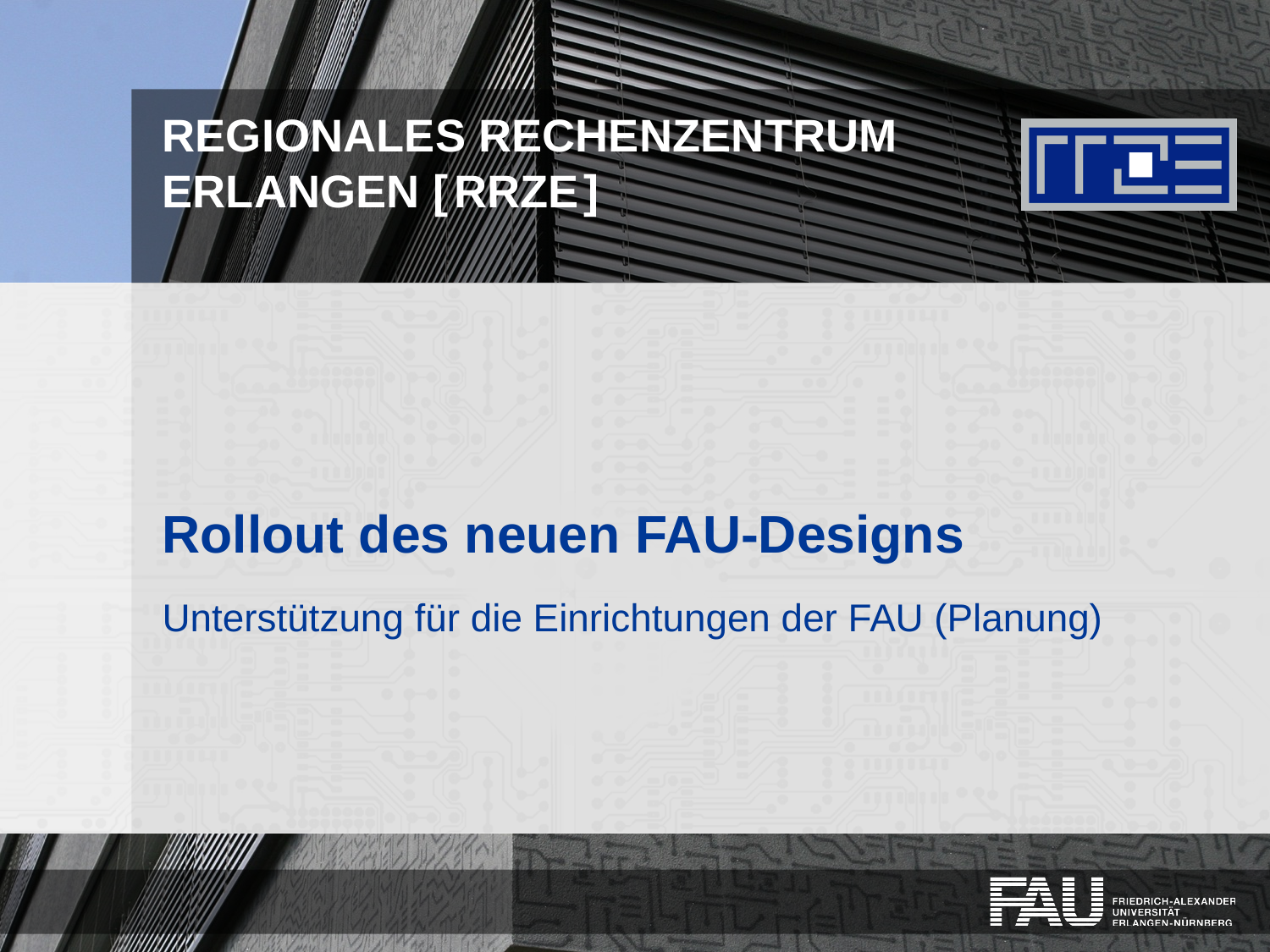

# Rollout des neuen FAU-Designs
Unterstützung für die Einrichtungen der FAU (Planung)